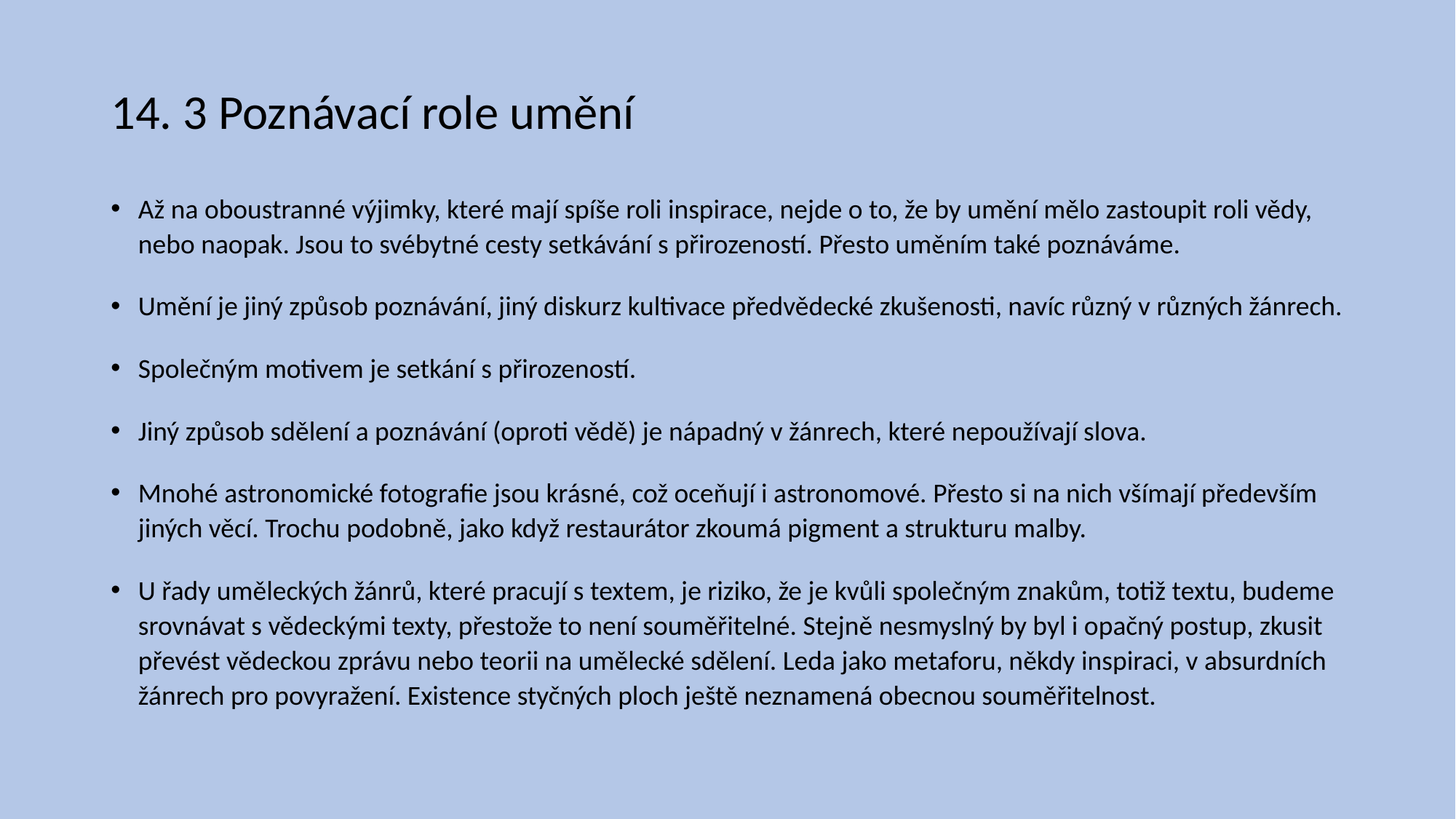

# 14. 3 Poznávací role umění
Až na oboustranné výjimky, které mají spíše roli inspirace, nejde o to, že by umění mělo zastoupit roli vědy, nebo naopak. Jsou to svébytné cesty setkávání s přirozeností. Přesto uměním také poznáváme.
Umění je jiný způsob poznávání, jiný diskurz kultivace předvědecké zkušenosti, navíc různý v různých žánrech.
Společným motivem je setkání s přirozeností.
Jiný způsob sdělení a poznávání (oproti vědě) je nápadný v žánrech, které nepoužívají slova.
Mnohé astronomické fotografie jsou krásné, což oceňují i astronomové. Přesto si na nich všímají především jiných věcí. Trochu podobně, jako když restaurátor zkoumá pigment a strukturu malby.
U řady uměleckých žánrů, které pracují s textem, je riziko, že je kvůli společným znakům, totiž textu, budeme srovnávat s vědeckými texty, přestože to není souměřitelné. Stejně nesmyslný by byl i opačný postup, zkusit převést vědeckou zprávu nebo teorii na umělecké sdělení. Leda jako metaforu, někdy inspiraci, v absurdních žánrech pro povyražení. Existence styčných ploch ještě neznamená obecnou souměřitelnost.